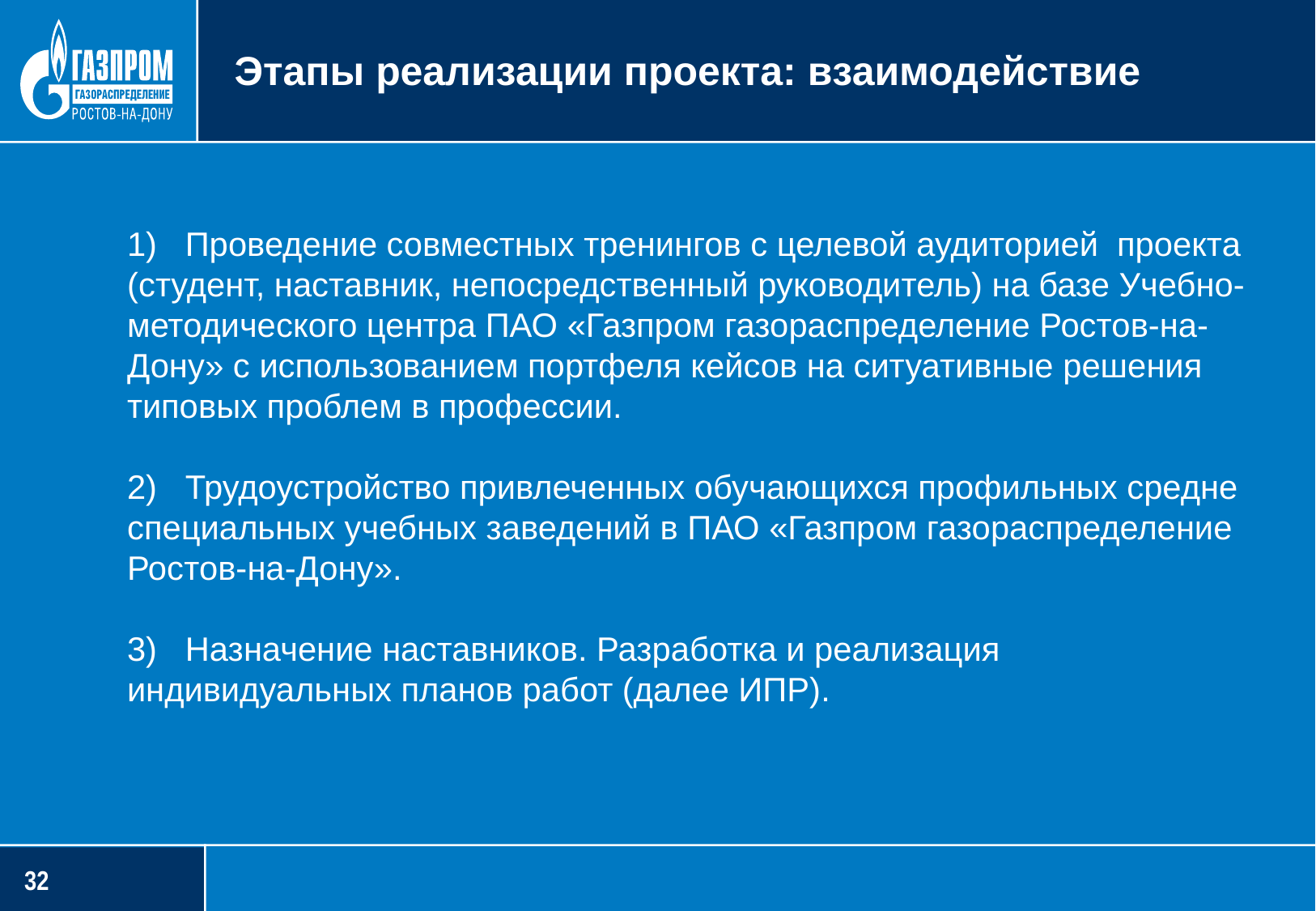

Этапы реализации проекта: взаимодействие
1)   Проведение совместных тренингов с целевой аудиторией  проекта (студент, наставник, непосредственный руководитель) на базе Учебно-методического центра ПАО «Газпром газораспределение Ростов-на-Дону» с использованием портфеля кейсов на ситуативные решения типовых проблем в профессии.

2)   Трудоустройство привлеченных обучающихся профильных средне специальных учебных заведений в ПАО «Газпром газораспределение Ростов-на-Дону».

3)   Назначение наставников. Разработка и реализация индивидуальных планов работ (далее ИПР).